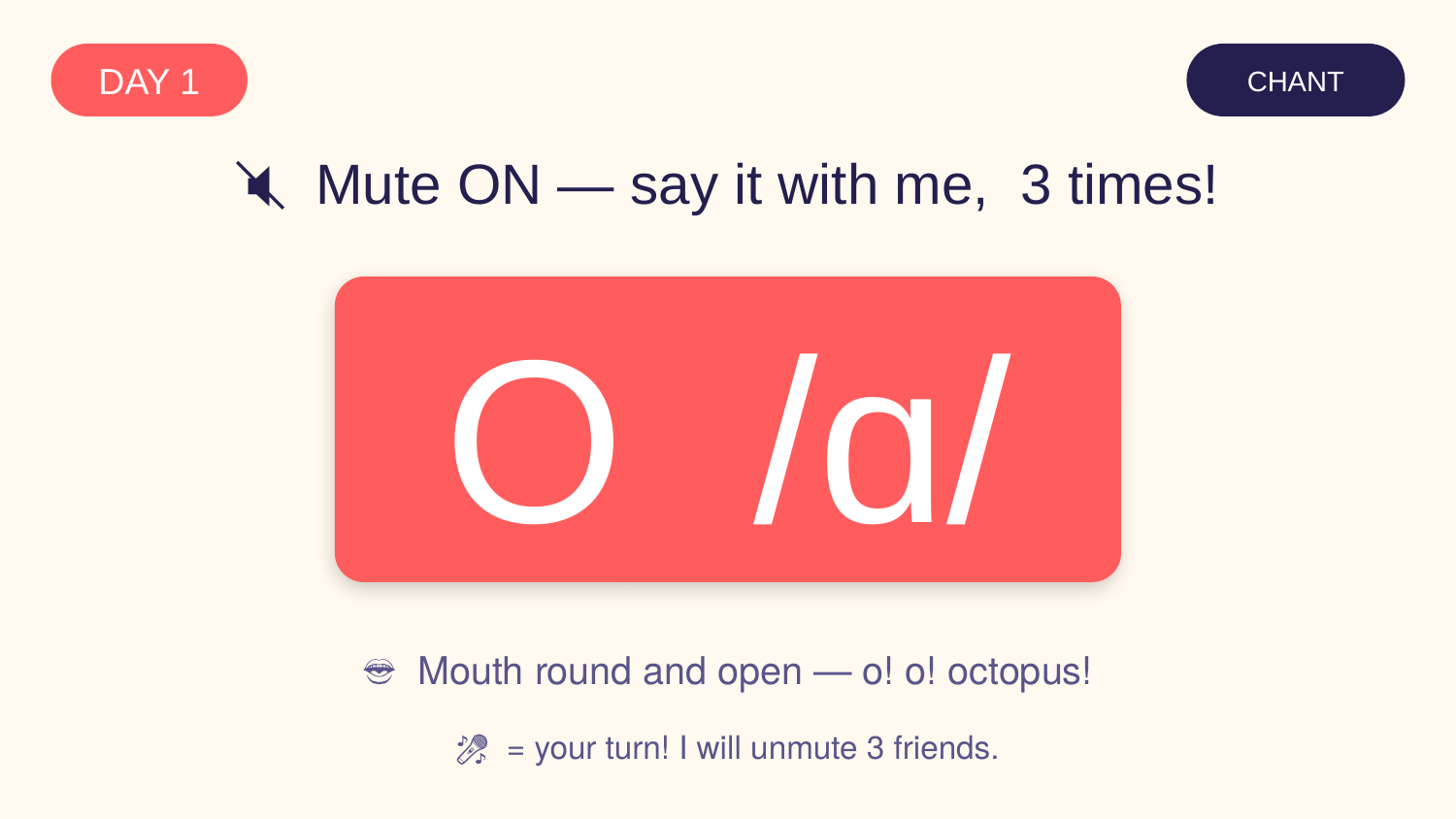

DAY 1

CHANT
🔇  Mute ON — say it with me,  3 times!

O  /ɑ/
👄  Mouth round and open — o! o! octopus!
🎤  = your turn! I will unmute 3 friends.